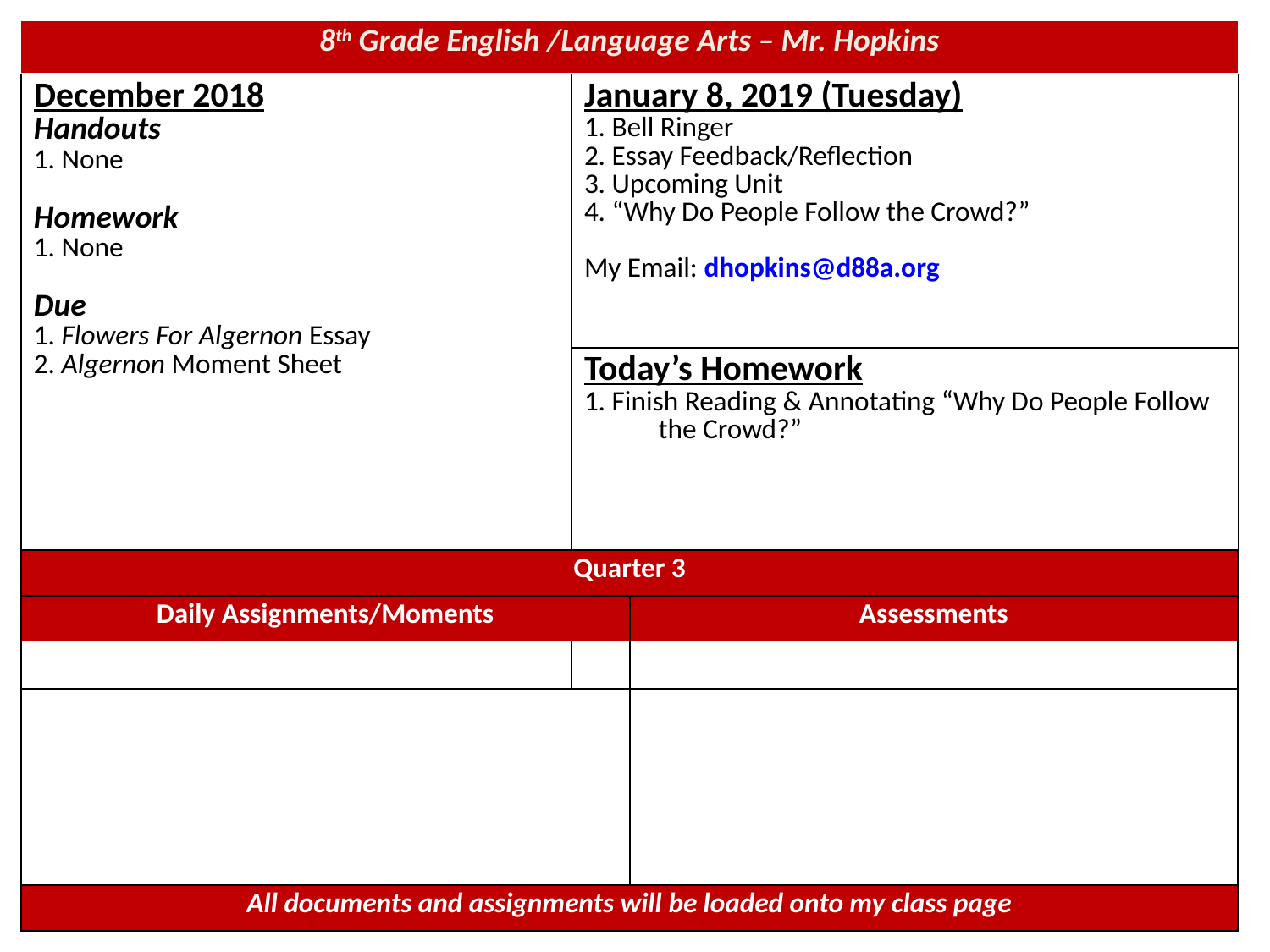

| 8th Grade English /Language Arts – Mr. Hopkins |
| --- |
| December 2018 Handouts 1. None Homework 1. None Due 1. Flowers For Algernon Essay 2. Algernon Moment Sheet | January 8, 2019 (Tuesday) 1. Bell Ringer 2. Essay Feedback/Reflection 3. Upcoming Unit 4. “Why Do People Follow the Crowd?” My Email: dhopkins@d88a.org |
| --- | --- |
|  | Today’s Homework 1. Finish Reading & Annotating “Why Do People Follow the Crowd?” |
| Quarter 3 |  |
| --- | --- |
| Daily Assignments/Moments | Assessments |
|  |  |
| All documents and assignments will be loaded onto my class page |  |